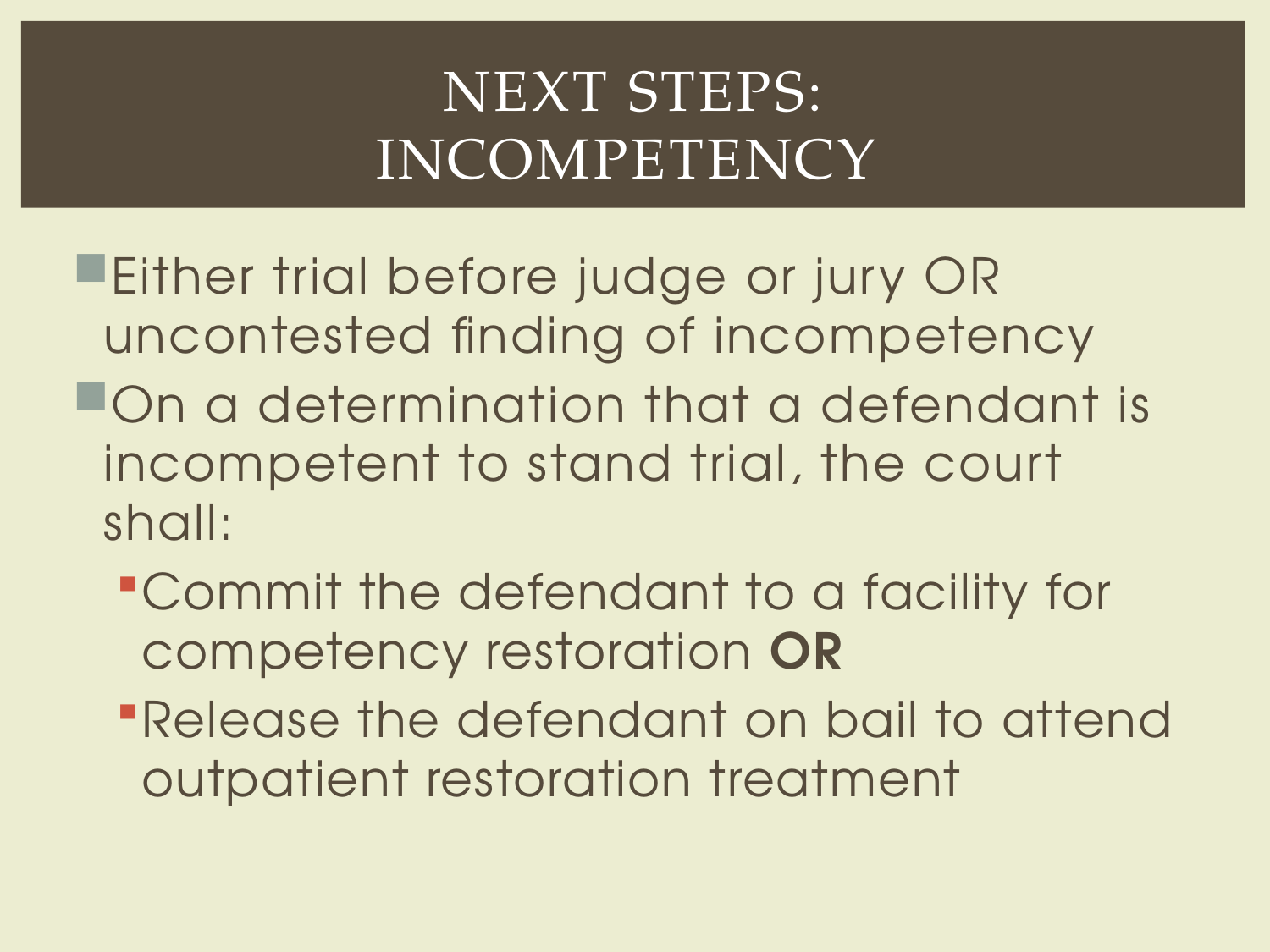

# Next Steps: INCOMPETENCY
Either trial before judge or jury OR uncontested finding of incompetency
On a determination that a defendant is incompetent to stand trial, the court shall:
Commit the defendant to a facility for competency restoration OR
Release the defendant on bail to attend outpatient restoration treatment